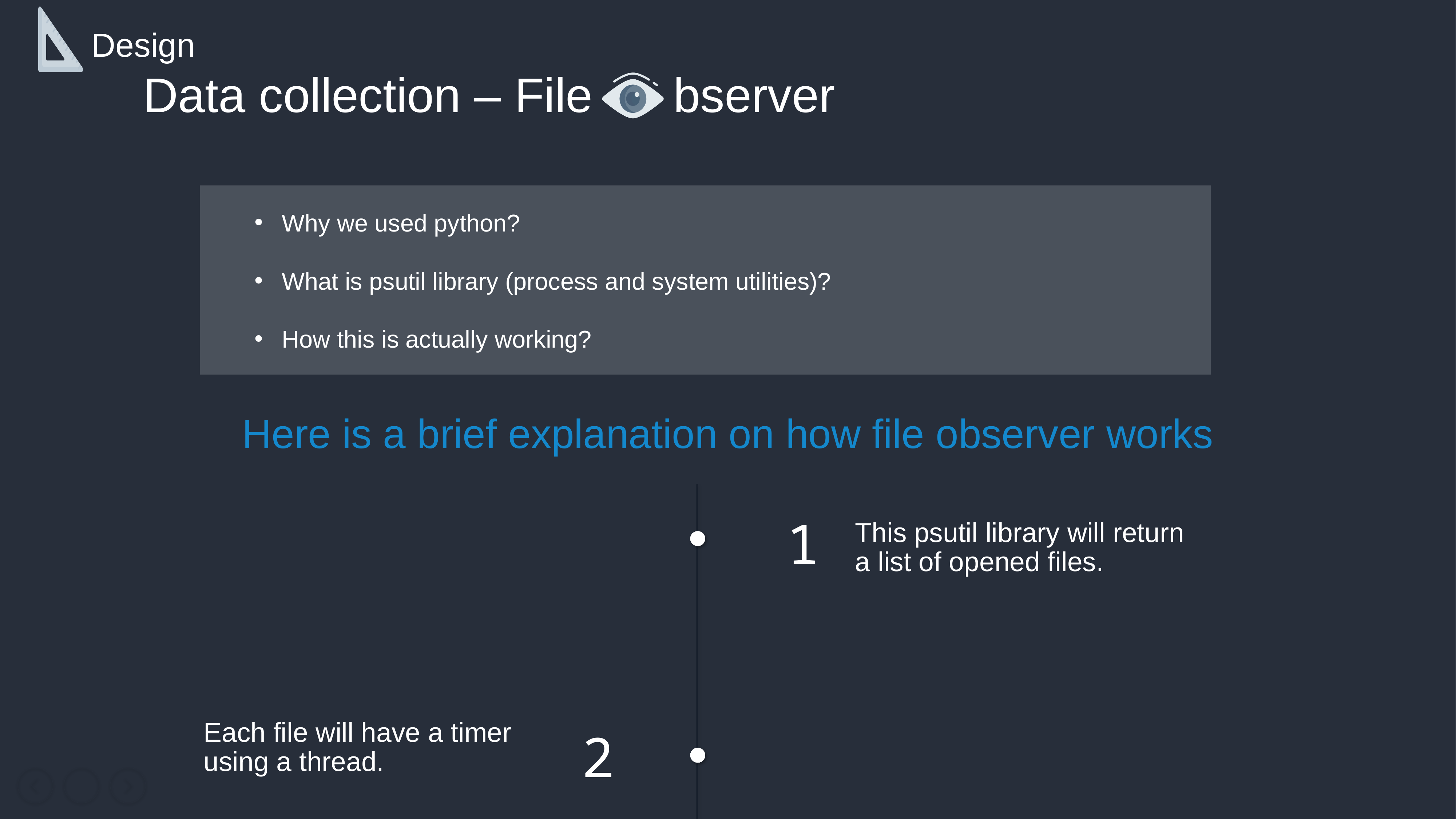

Design
 Data collection – File      bserver

Why we used python?

What is psutil library (process and system utilities)?

How this is actually working?
Here is a brief explanation on how file observer works
1
This psutil library will return a list of opened files.

Each file will have a timer using a thread.
2